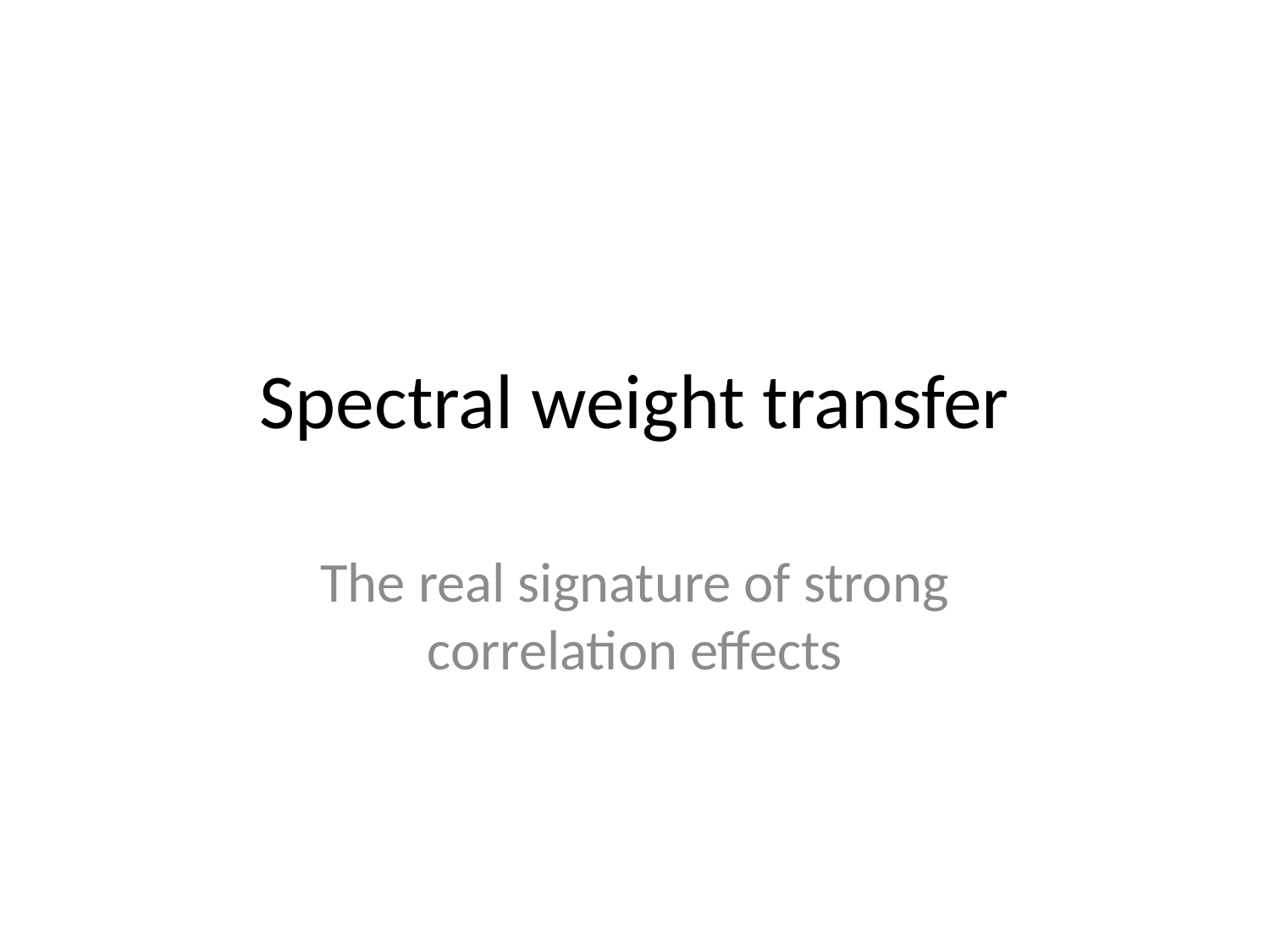

# Spectral weight transfer
The real signature of strong correlation effects